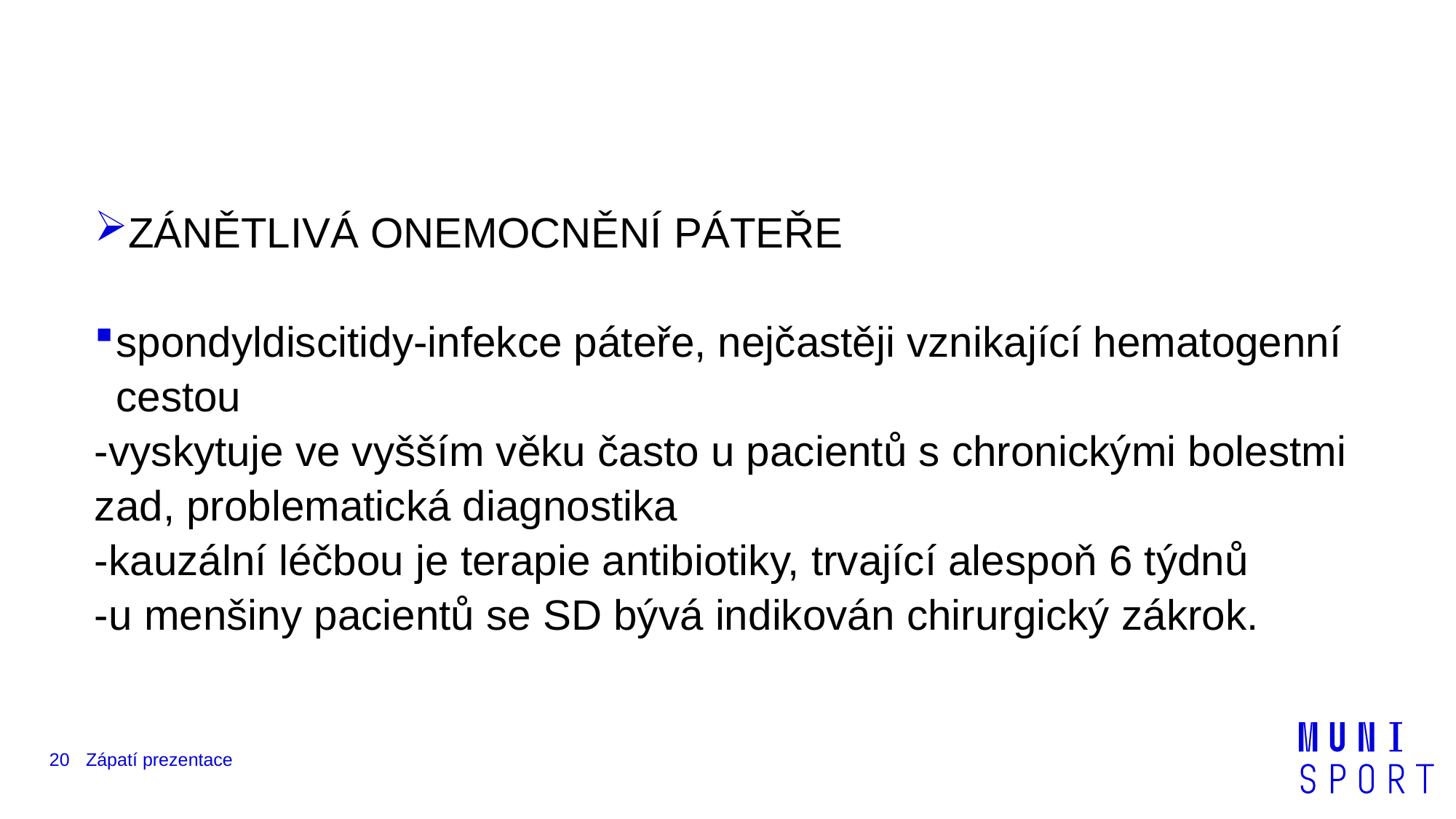

#
ZÁNĚTLIVÁ ONEMOCNĚNÍ PÁTEŘE

spondyldiscitidy-infekce páteře, nejčastěji vznikající hematogenní cestou
-vyskytuje ve vyšším věku často u pacientů s chronickými bolestmi zad, problematická diagnostika
-kauzální léčbou je terapie antibiotiky, trvající alespoň 6 týdnů
-u menšiny pacientů se SD bývá indikován chirurgický zákrok.

20
Zápatí prezentace